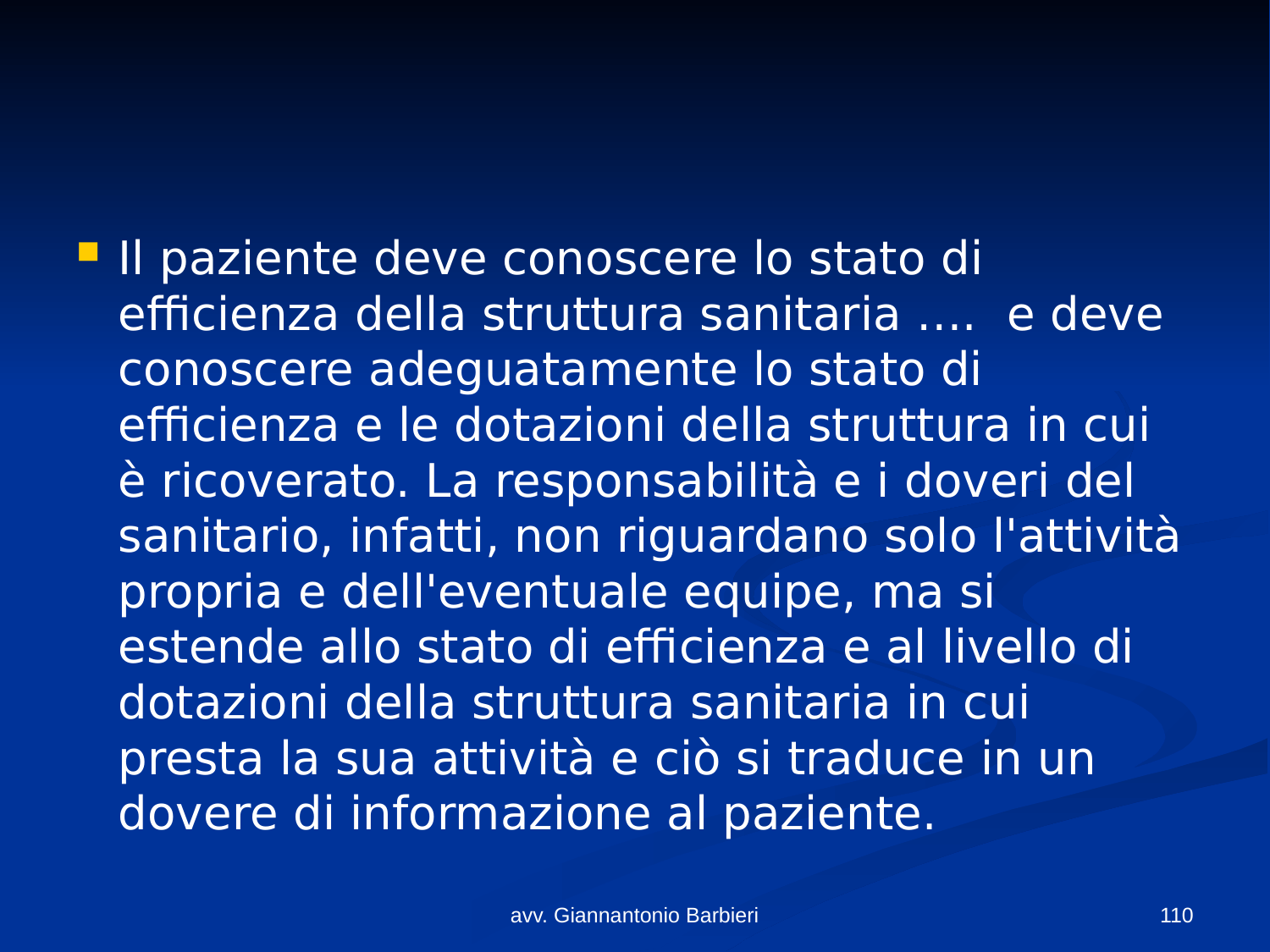

#
Il paziente deve conoscere lo stato di efficienza della struttura sanitaria ….  e deve conoscere adeguatamente lo stato di efficienza e le dotazioni della struttura in cui è ricoverato. La responsabilità e i doveri del sanitario, infatti, non riguardano solo l'attività propria e dell'eventuale equipe, ma si estende allo stato di efficienza e al livello di dotazioni della struttura sanitaria in cui presta la sua attività e ciò si traduce in un dovere di informazione al paziente.
avv. Giannantonio Barbieri
110